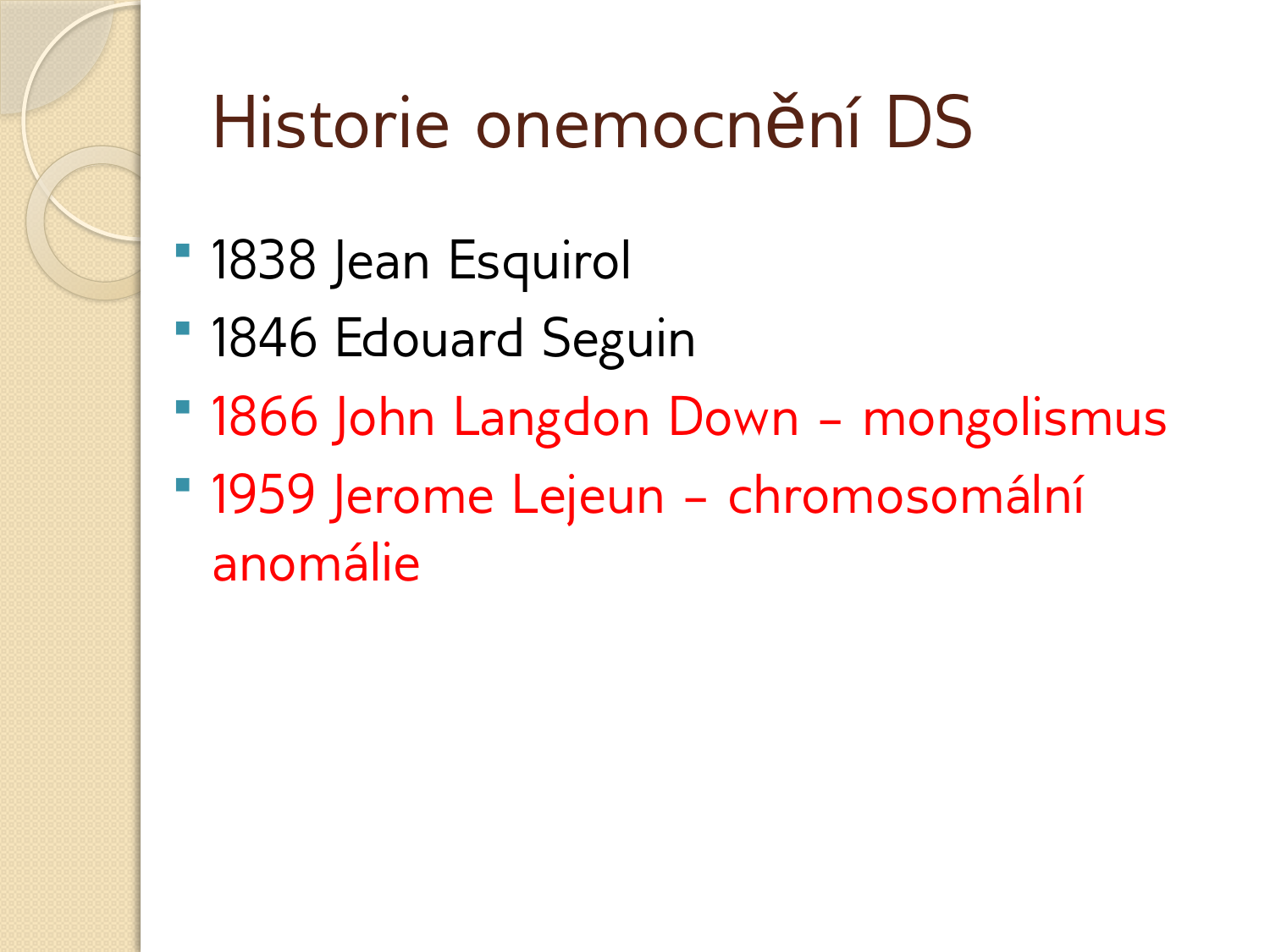

# Historie onemocnění DS
1838 Jean Esquirol
1846 Edouard Seguin
1866 John Langdon Down – mongolismus
1959 Jerome Lejeun – chromosomální anomálie